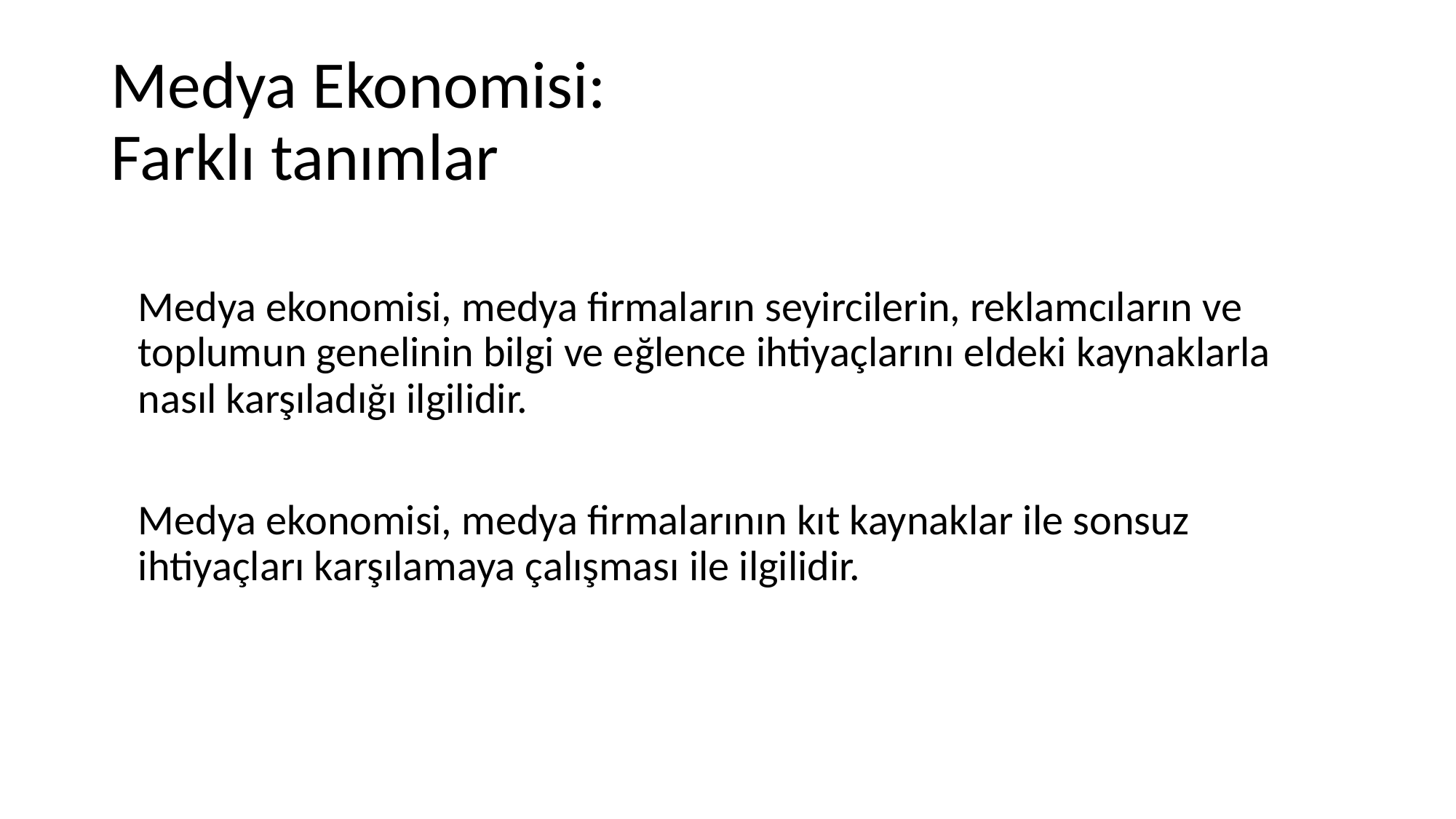

# Medya Ekonomisi: Farklı tanımlar

	Medya ekonomisi, medya firmaların seyircilerin, reklamcıların ve toplumun genelinin bilgi ve eğlence ihtiyaçlarını eldeki kaynaklarla nasıl karşıladığı ilgilidir.

	Medya ekonomisi, medya firmalarının kıt kaynaklar ile sonsuz ihtiyaçları karşılamaya çalışması ile ilgilidir.